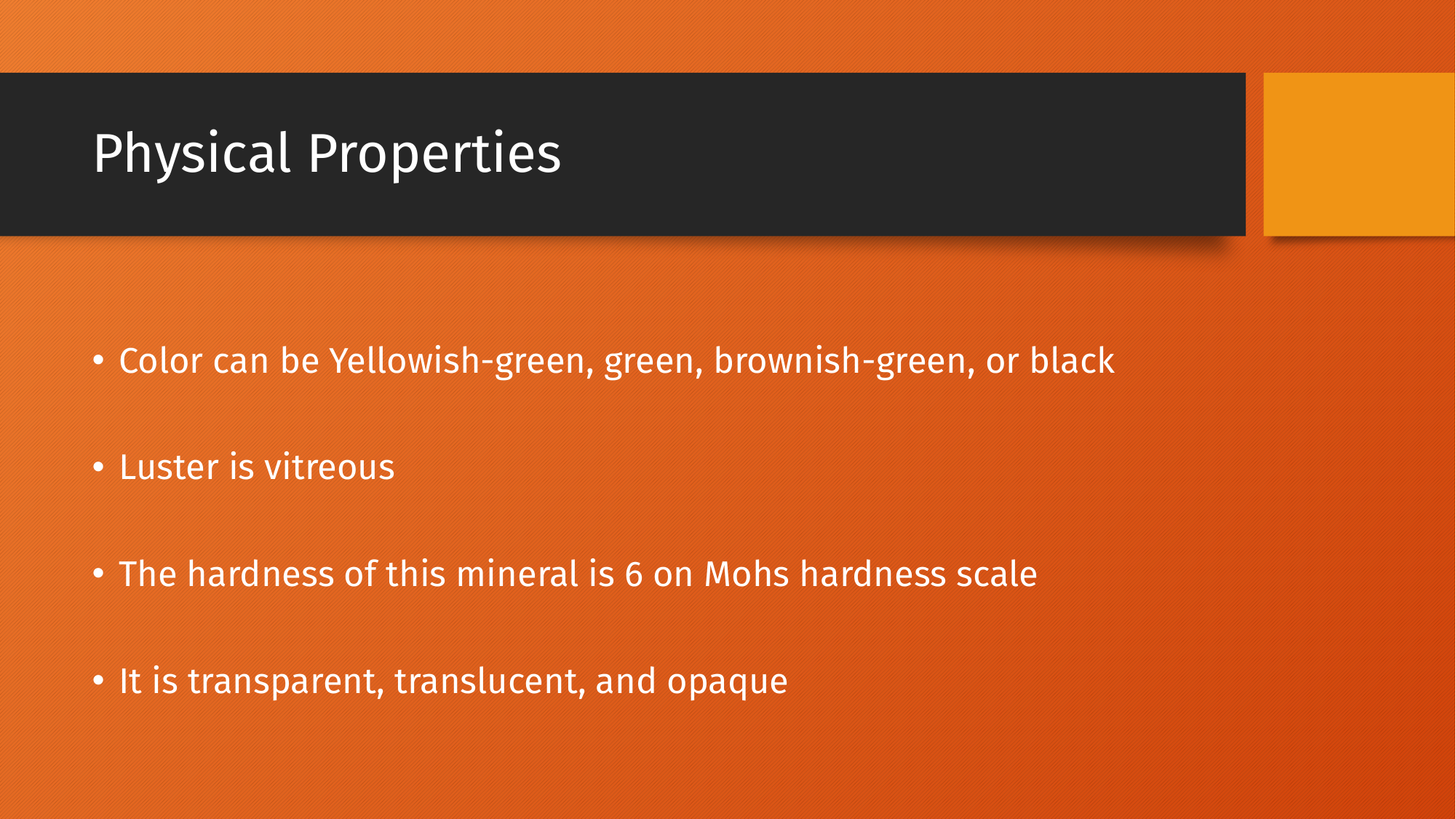

# Physical Properties

Color can be Yellowish-green, green, brownish-green, or black

Luster is vitreous

The hardness of this mineral is 6 on Mohs hardness scale

It is transparent, translucent, and opaque